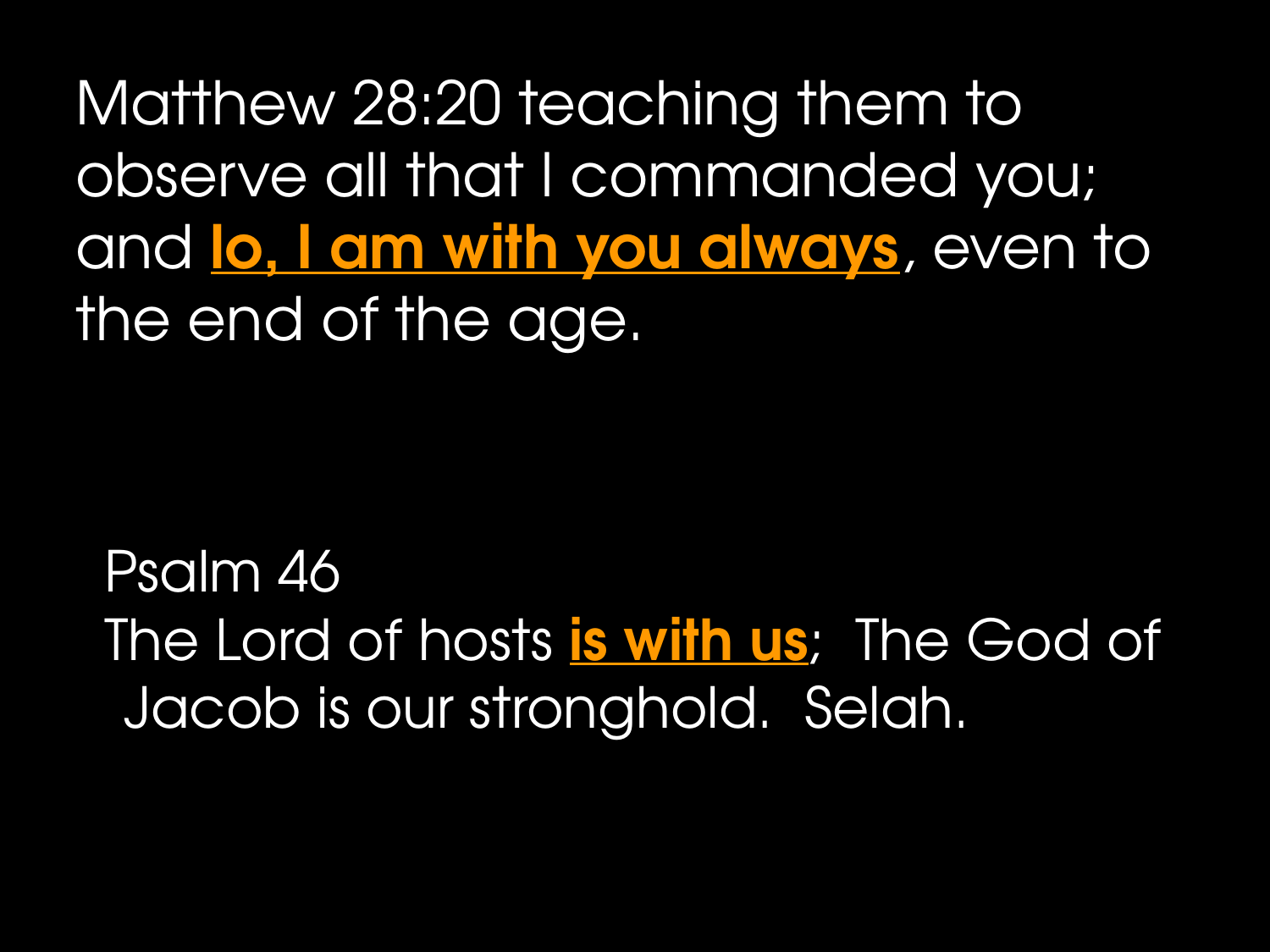

Matthew 1:23 “Behold, the virgin shall be with child and shall bear a Son, and they shall call His name Immanuel,” which translated means, “God with us.”

Psalm 46
The Lord of hosts is with us;  The God of Jacob is our stronghold.  Selah.
Matthew 28:20 teaching them to observe all that I commanded you; and lo, I am with you always, even to the end of the age.